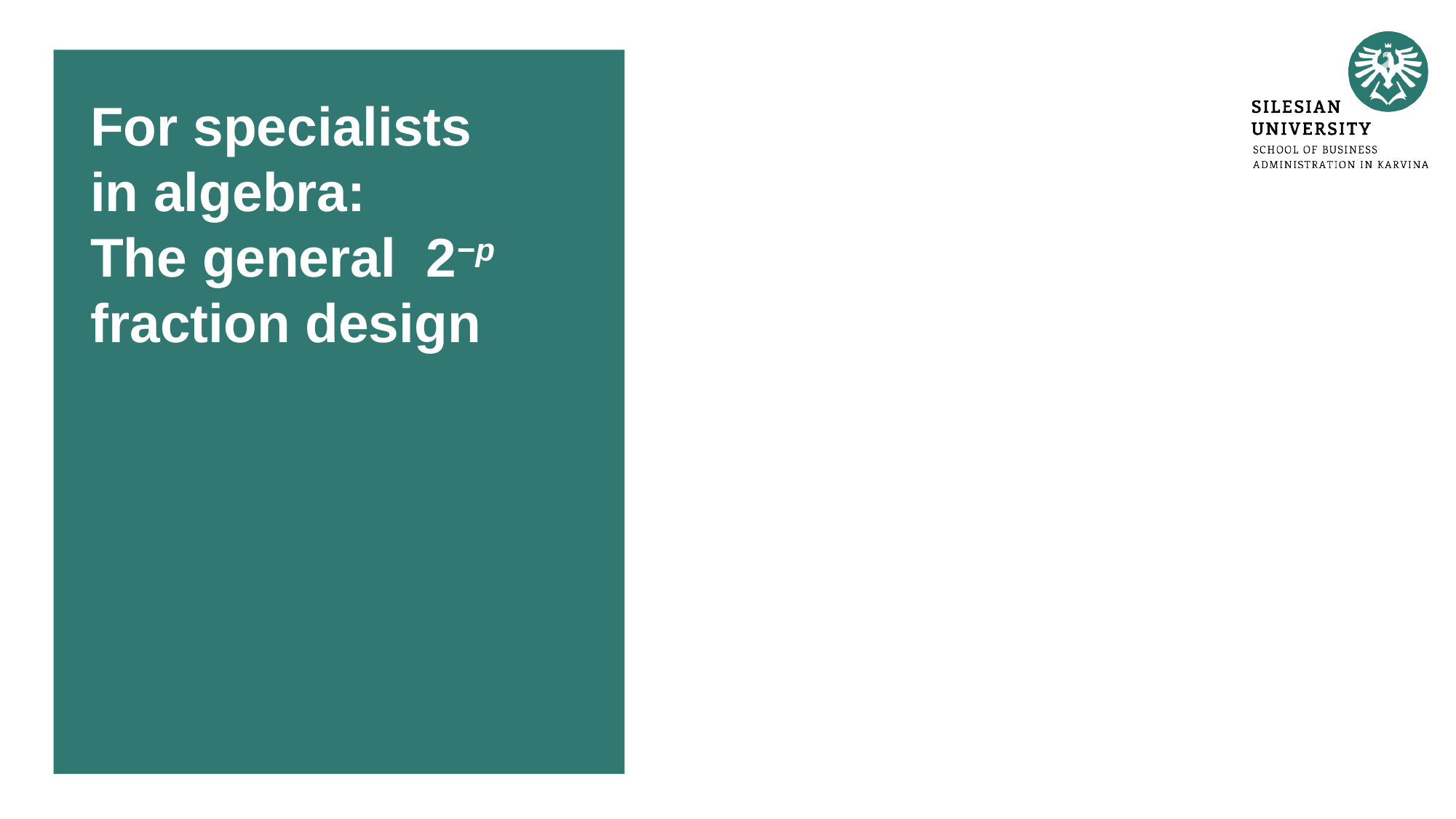

# For specialists in algebra: The general  2−p  fraction design